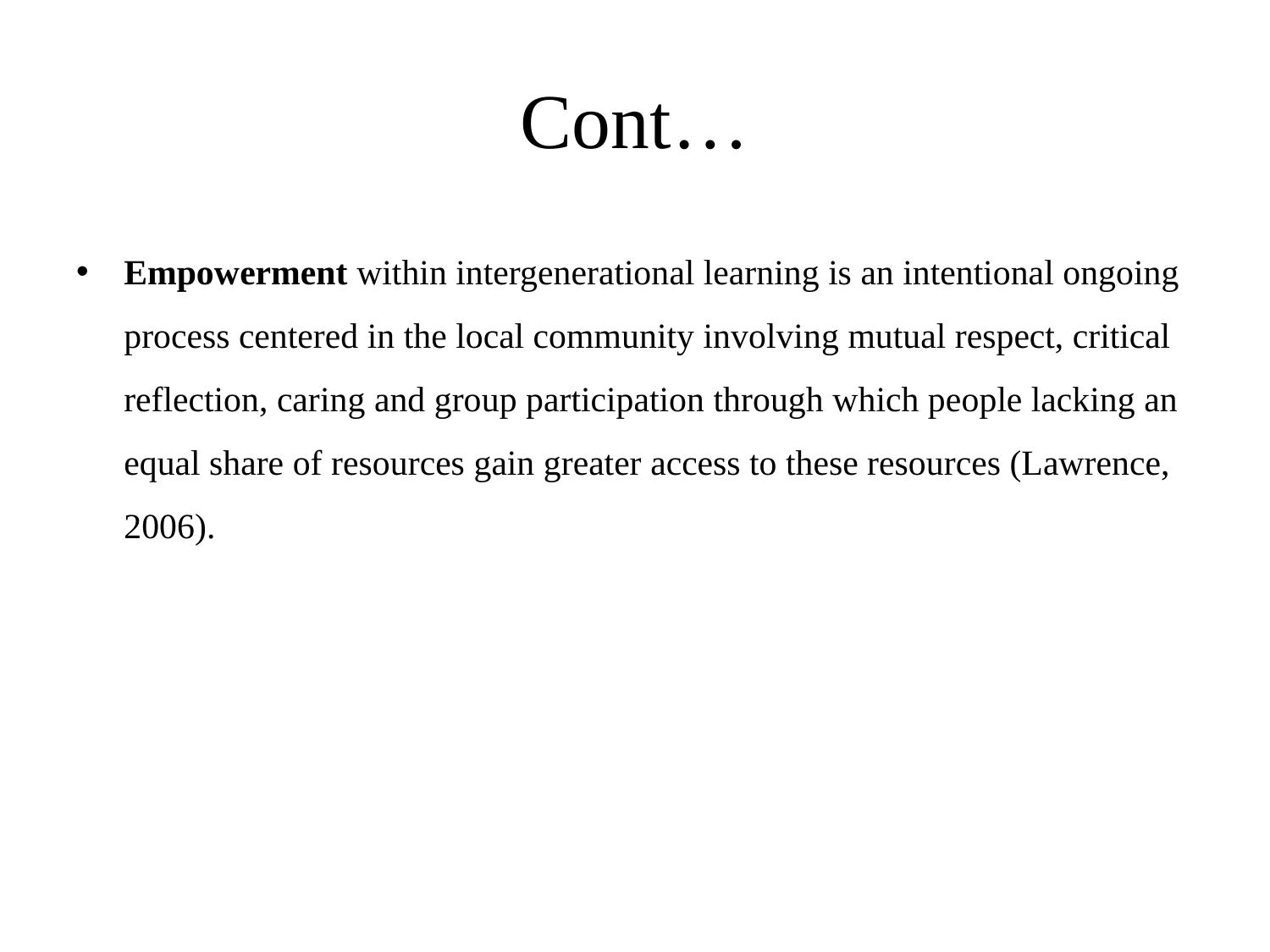

# Cont…
Empowerment within intergenerational learning is an intentional ongoing process centered in the local community involving mutual respect, critical reflection, caring and group participation through which people lacking an equal share of resources gain greater access to these resources (Lawrence, 2006).